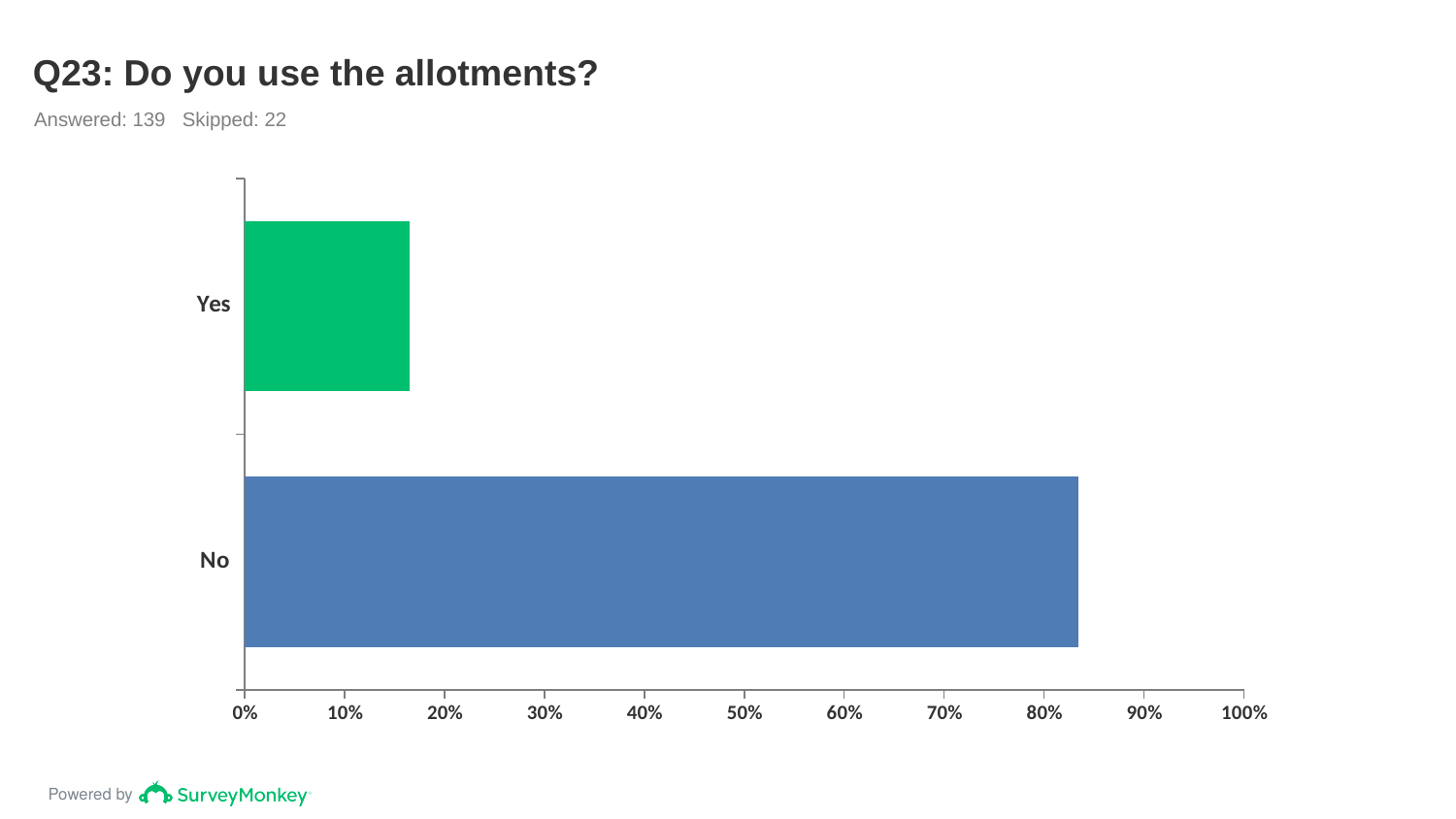

# Q23: Do you use the allotments?
Answered: 139   Skipped: 22

### Chart

| Category |   |
|---|---|
| Yes | 0.1655 |
| No | 0.8345 |